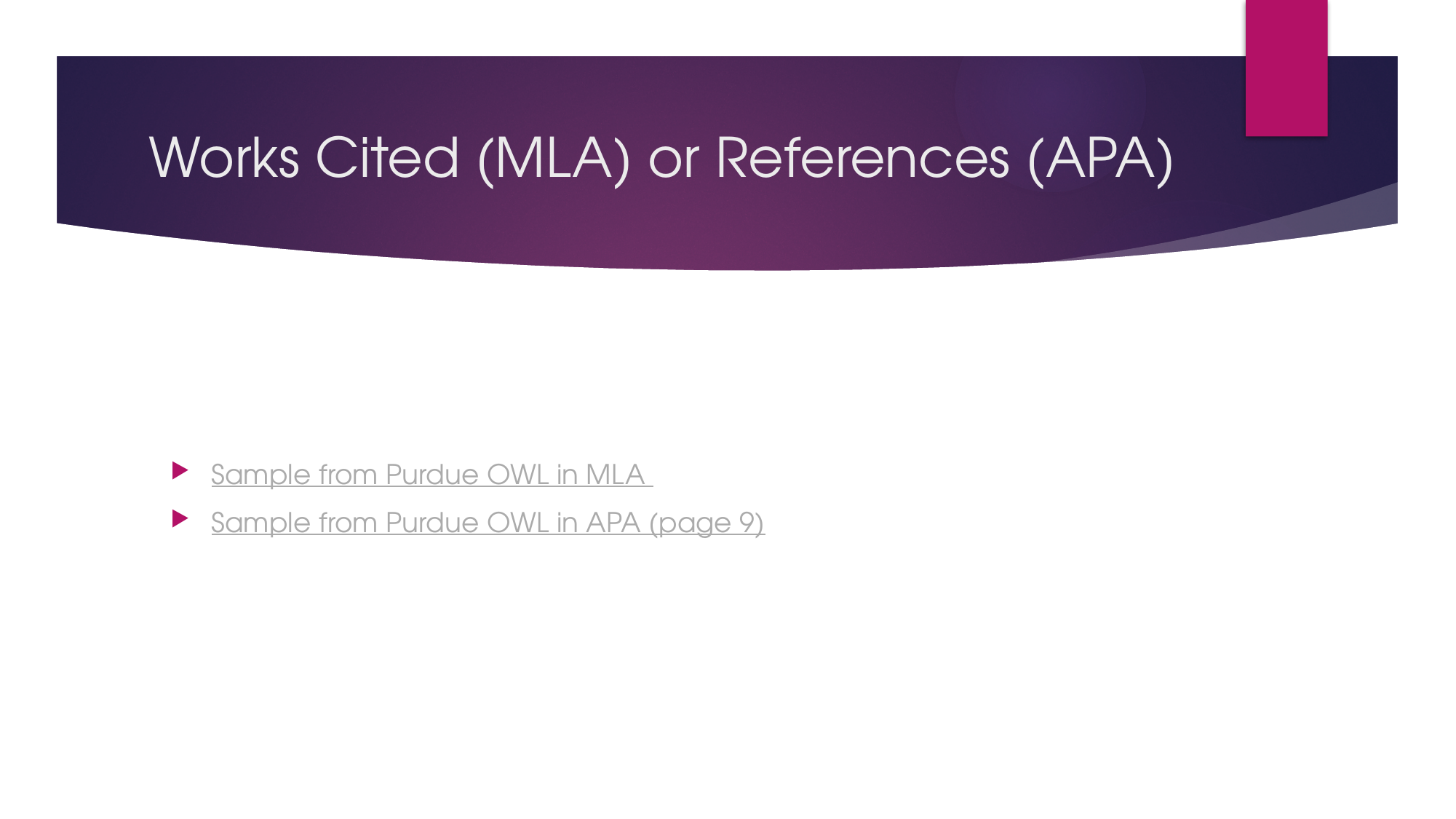

# Works Cited (MLA) or References (APA)
Sample from Purdue OWL in MLA
Sample from Purdue OWL in APA (page 9)